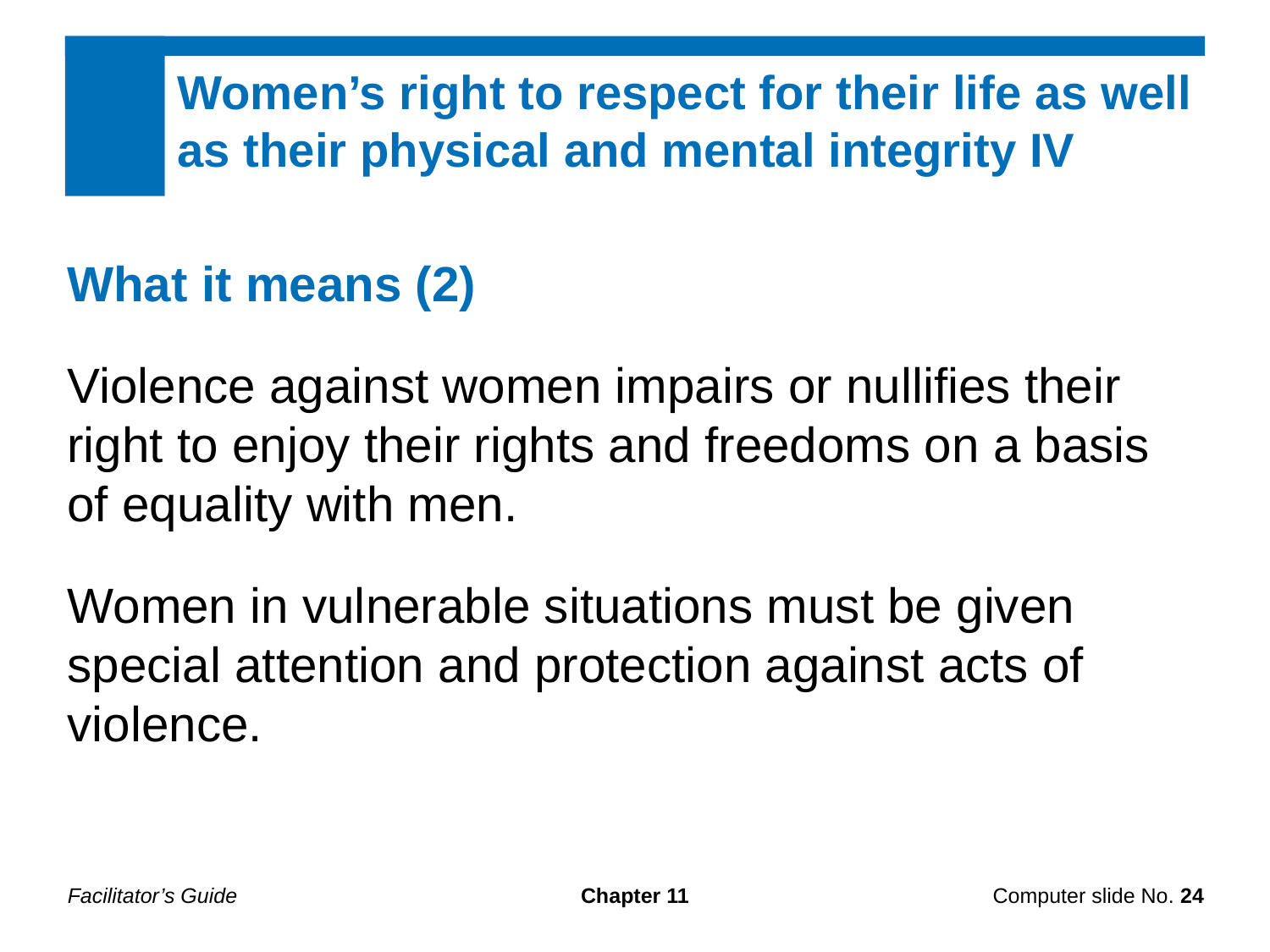

Women’s right to respect for their life as well as their physical and mental integrity IV
What it means (2)
Violence against women impairs or nullifies their right to enjoy their rights and freedoms on a basis of equality with men.
Women in vulnerable situations must be given special attention and protection against acts of violence.
Facilitator’s Guide
Chapter 11
Computer slide No. 24